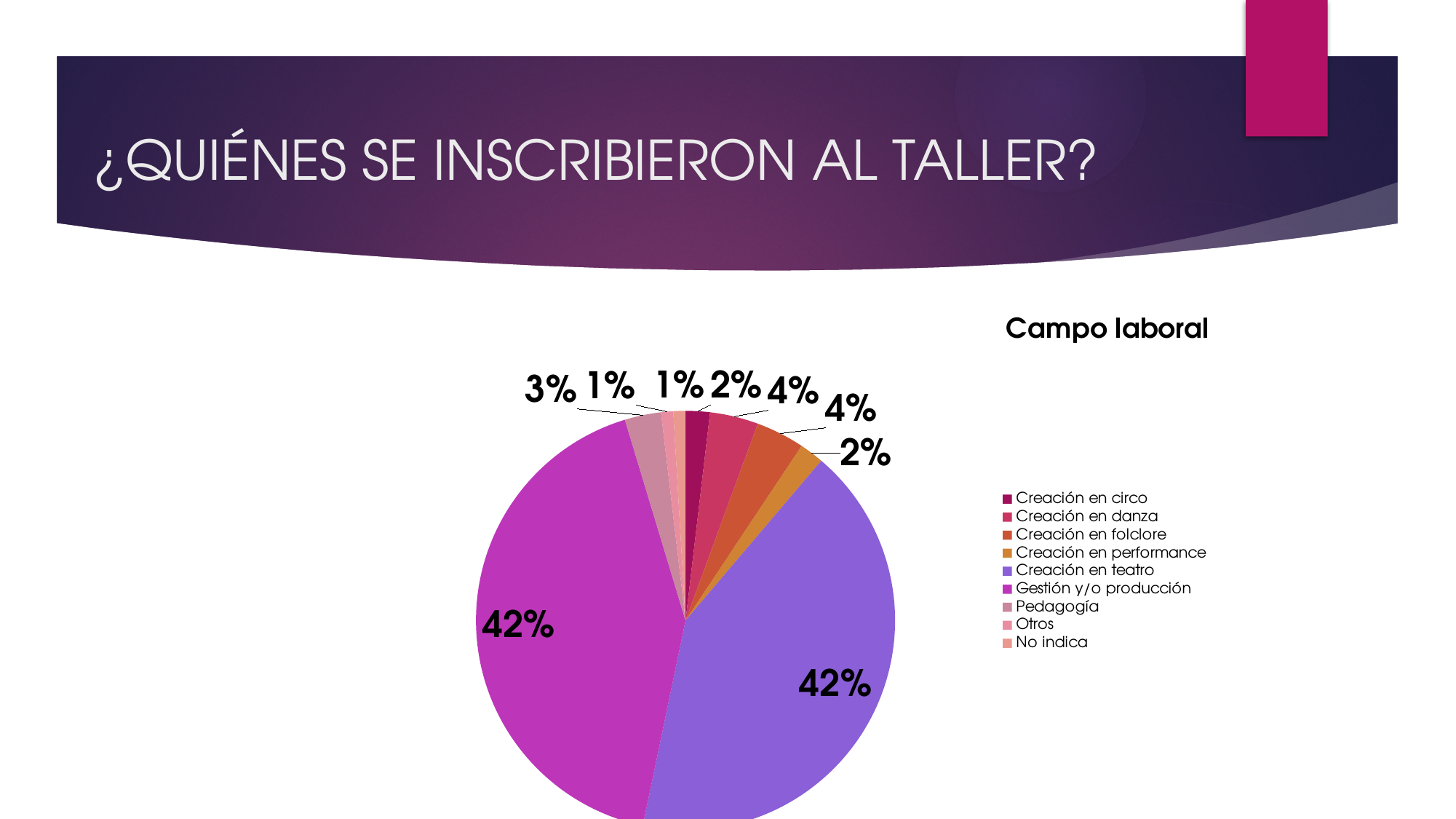

# ¿QUIÉNES SE INSCRIBIERON AL TALLER?

### Chart: Campo laboral

| Category |  |
|---|---|
| Creación en circo | 2.0 |
| Creación en danza | 4.0 |
| Creación en folclore | 4.0 |
| Creación en performance | 2.0 |
| Creación en teatro | 45.0 |
| Gestión y/o producción | 45.0 |
| Pedagogía  | 3.0 |
| Otros | 1.0 |
| No indica | 1.0 |